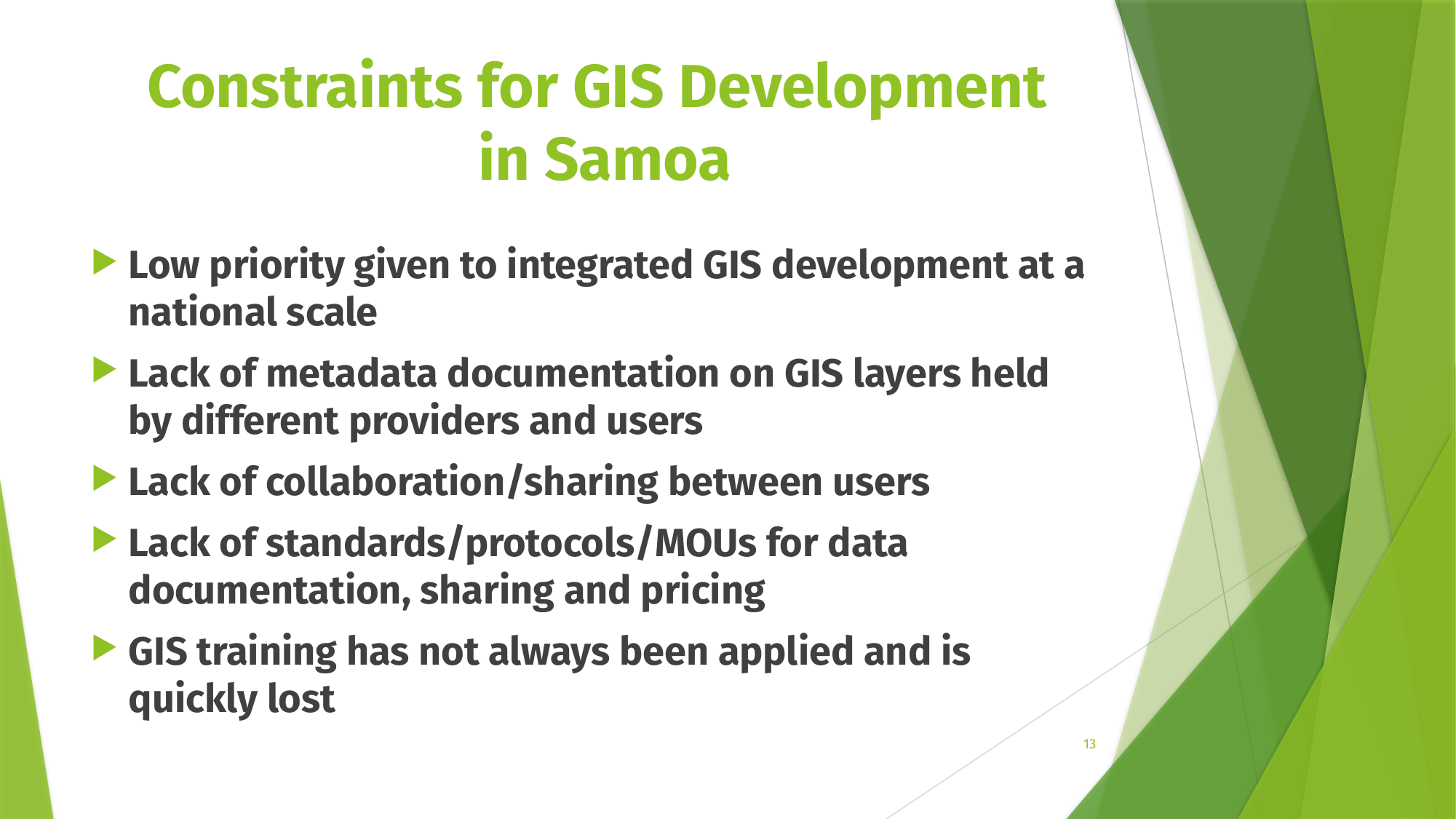

13
# Constraints for GIS Development in Samoa
Low priority given to integrated GIS development at a national scale
Lack of metadata documentation on GIS layers held by different providers and users
Lack of collaboration/sharing between users
Lack of standards/protocols/MOUs for data documentation, sharing and pricing
GIS training has not always been applied and is quickly lost